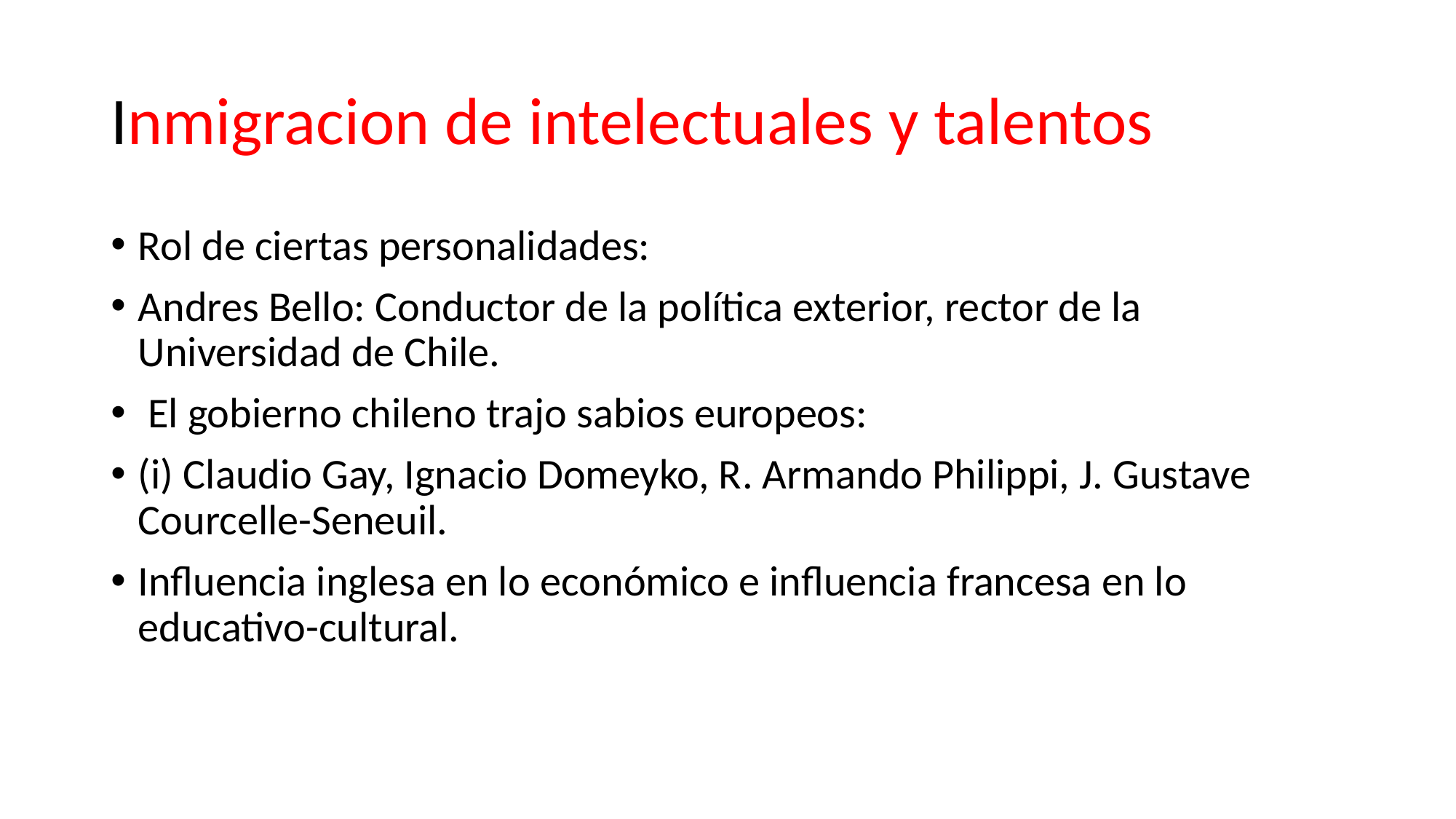

# Inmigracion de intelectuales y talentos
Rol de ciertas personalidades:
Andres Bello: Conductor de la política exterior, rector de la Universidad de Chile.
 El gobierno chileno trajo sabios europeos:
(i) Claudio Gay, Ignacio Domeyko, R. Armando Philippi, J. Gustave Courcelle-Seneuil.
Influencia inglesa en lo económico e influencia francesa en lo educativo-cultural.